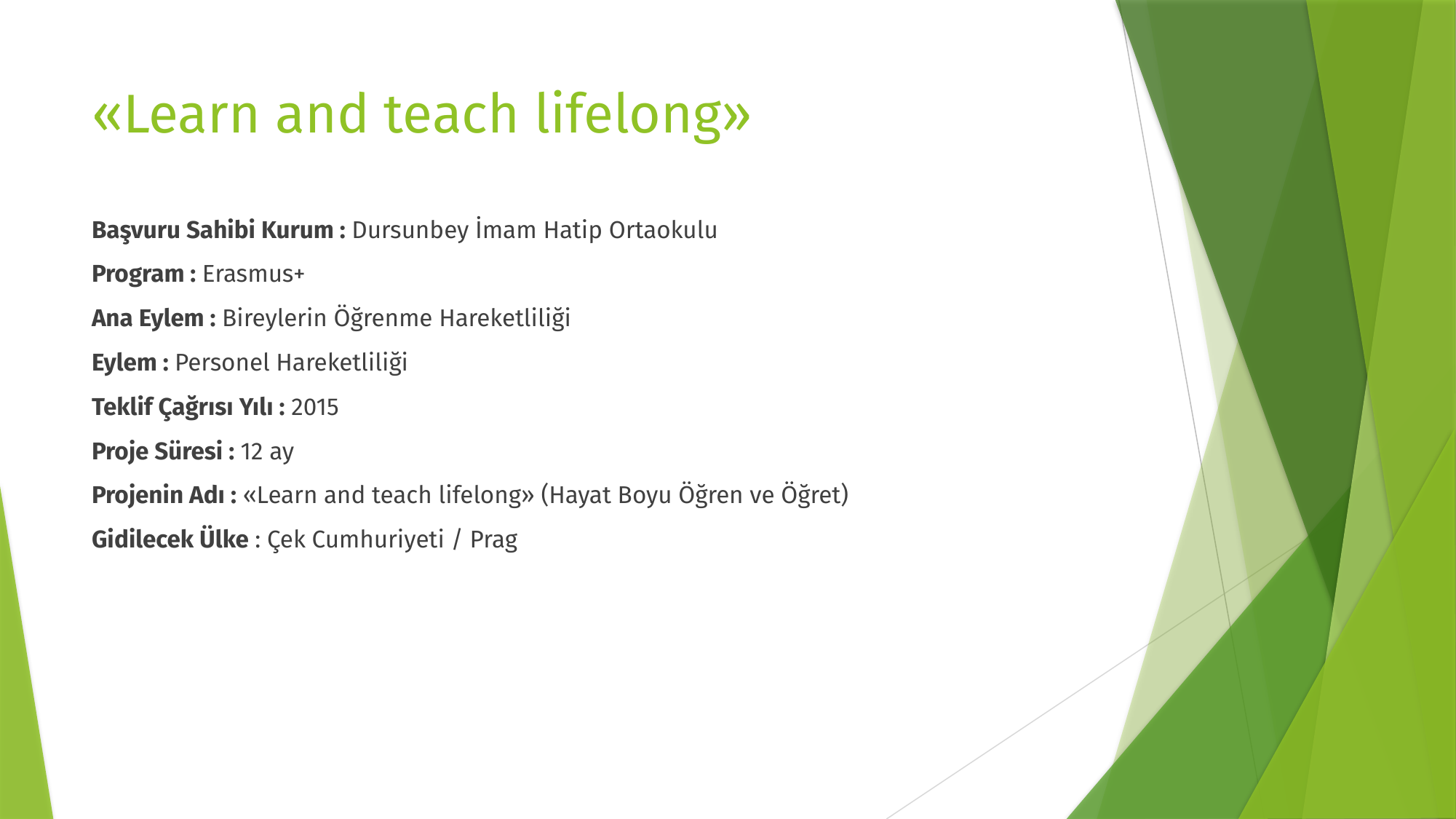

# «Learn and teach lifelong»
Başvuru Sahibi Kurum : Dursunbey İmam Hatip Ortaokulu
Program : Erasmus+
Ana Eylem : Bireylerin Öğrenme Hareketliliği
Eylem : Personel Hareketliliği
Teklif Çağrısı Yılı : 2015
Proje Süresi : 12 ay
Projenin Adı : «Learn and teach lifelong» (Hayat Boyu Öğren ve Öğret)
Gidilecek Ülke : Çek Cumhuriyeti / Prag